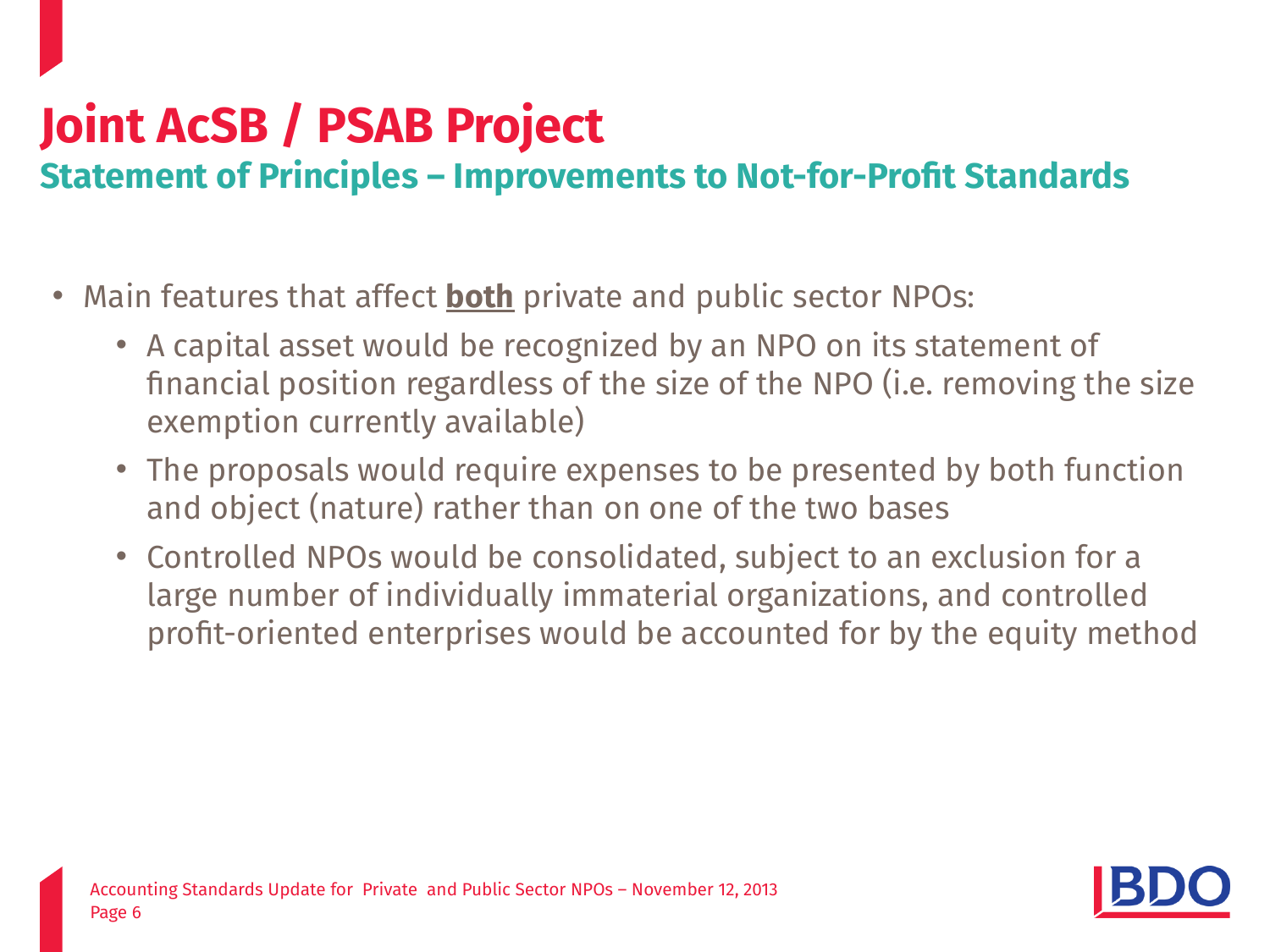

# Joint AcSB / PSAB Project Statement of Principles – Improvements to Not-for-Profit Standards
Main features that affect both private and public sector NPOs:
A capital asset would be recognized by an NPO on its statement of financial position regardless of the size of the NPO (i.e. removing the size exemption currently available)
The proposals would require expenses to be presented by both function and object (nature) rather than on one of the two bases
Controlled NPOs would be consolidated, subject to an exclusion for a large number of individually immaterial organizations, and controlled profit-oriented enterprises would be accounted for by the equity method

Accounting Standards Update for  Private  and Public Sector NPOs – November 12, 2013
Page 6